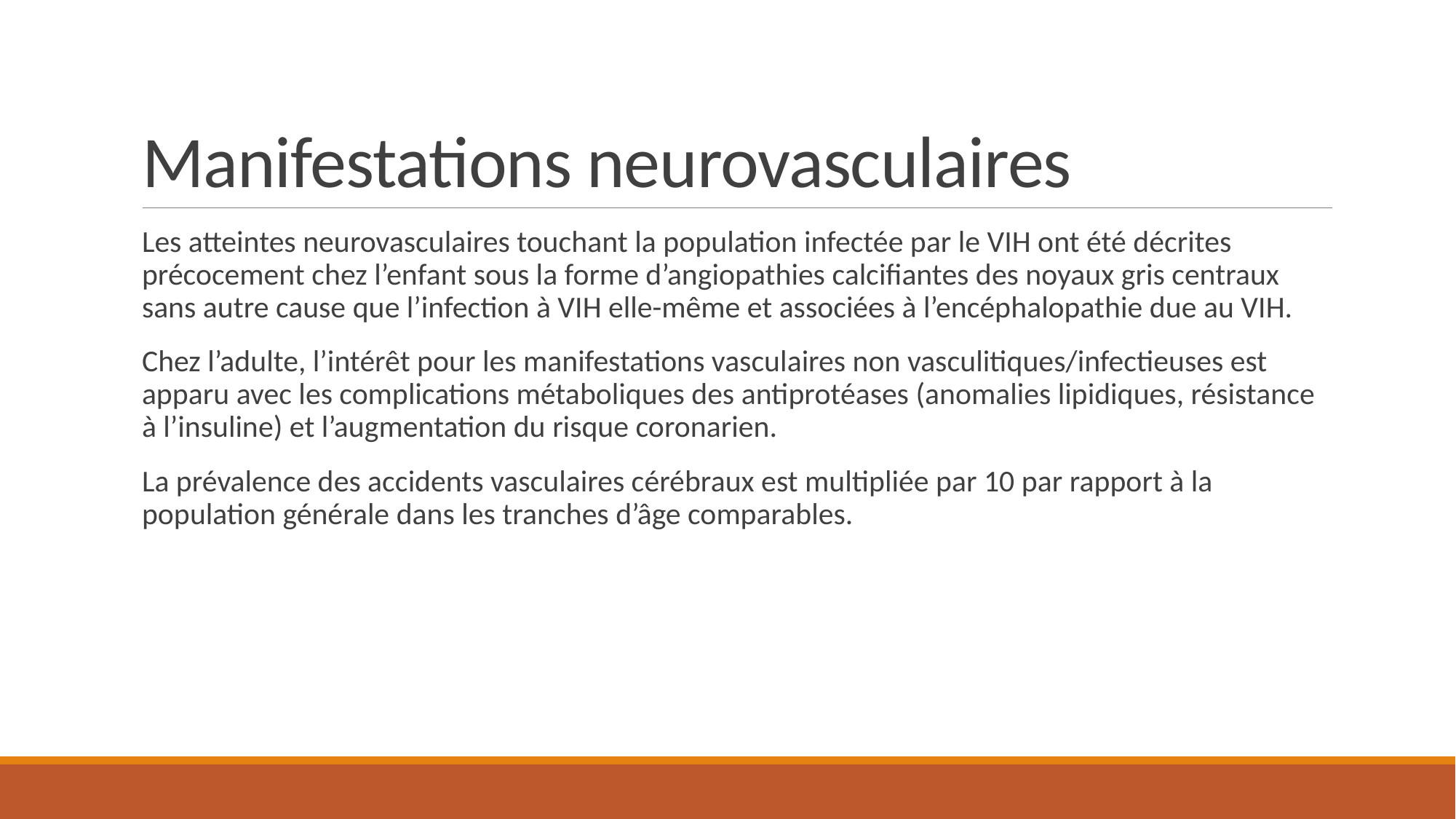

# Manifestations neurovasculaires
Les atteintes neurovasculaires touchant la population infectée par le VIH ont été décrites précocement chez l’enfant sous la forme d’angiopathies calcifiantes des noyaux gris centraux sans autre cause que l’infection à VIH elle-même et associées à l’encéphalopathie due au VIH.
Chez l’adulte, l’intérêt pour les manifestations vasculaires non vasculitiques/infectieuses est apparu avec les complications métaboliques des antiprotéases (anomalies lipidiques, résistance à l’insuline) et l’augmentation du risque coronarien.
La prévalence des accidents vasculaires cérébraux est multipliée par 10 par rapport à la population générale dans les tranches d’âge comparables.